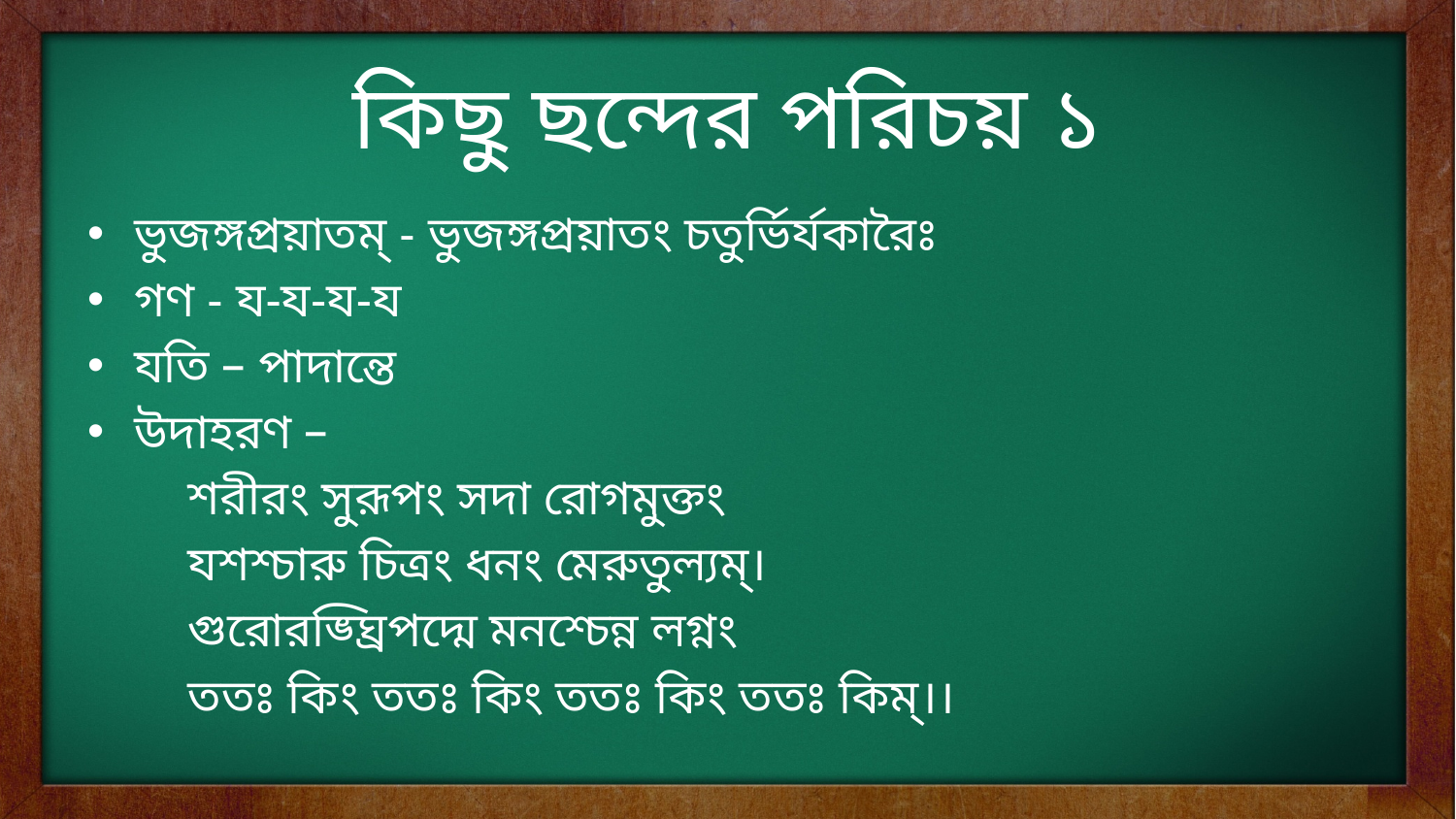

# কিছু ছন্দের পরিচয় ১
ভুজঙ্গপ্রয়াতম্ - ভুজঙ্গপ্রয়াতং চতুর্ভির্যকারৈঃ
গণ - য-য-য-য
যতি – পাদান্তে
উদাহরণ –
শরীরং সুরূপং সদা রোগমুক্তং
যশশ্চারু চিত্রং ধনং মেরুতুল্যম্।
গুরোরঙ্ঘ্রিপদ্মে মনশ্চেন্ন লগ্নং
ততঃ কিং ততঃ কিং ততঃ কিং ততঃ কিম্।।